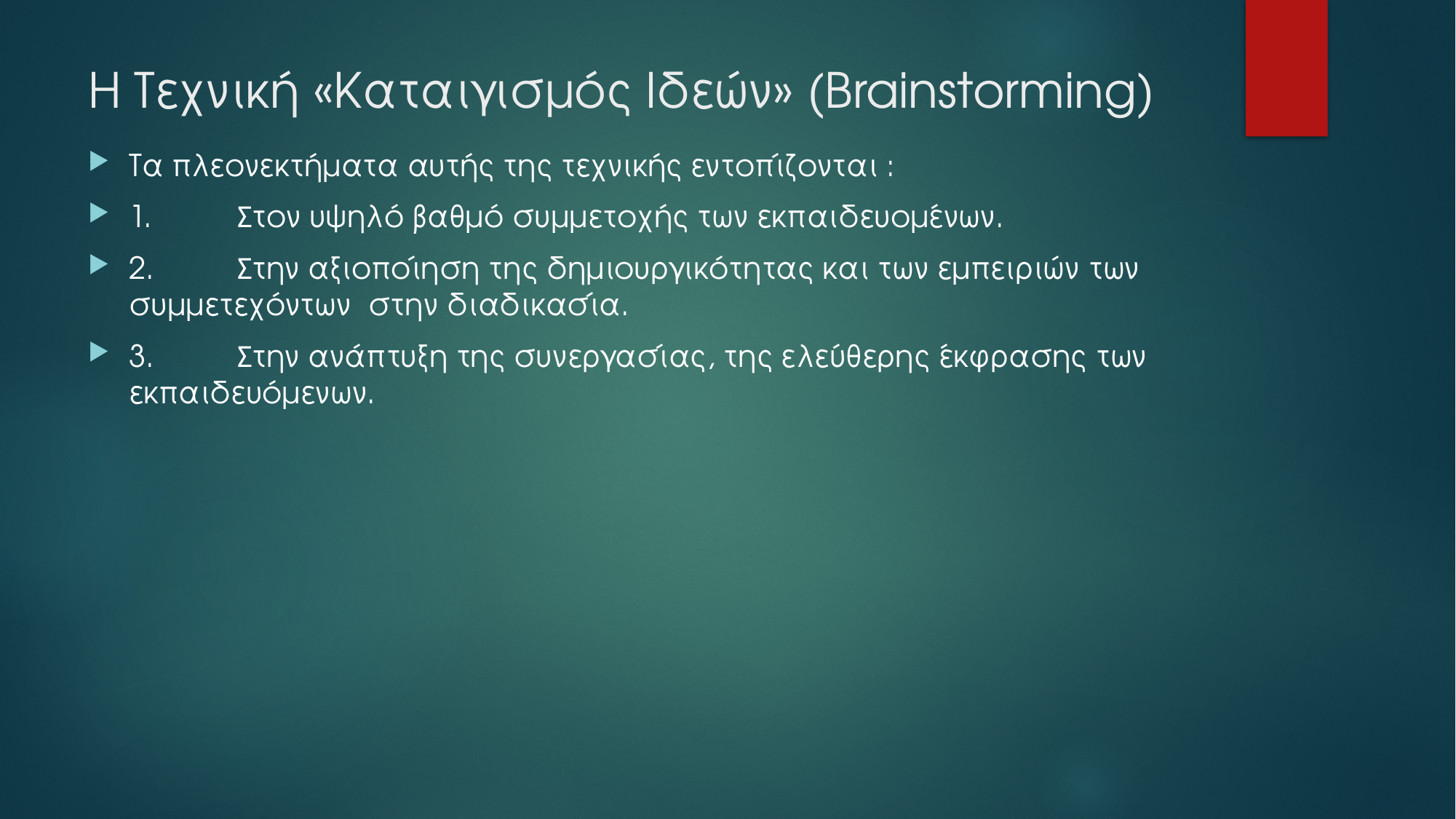

# Η Τεχνική «Καταιγισμός Ιδεών» (Brainstorming)
Τα πλεονεκτήματα αυτής της τεχνικής εντοπίζονται :
1.	Στον υψηλό βαθμό συμμετοχής των εκπαιδευομένων.
2.	Στην αξιοποίηση της δημιουργικότητας και των εμπειριών των συμμετεχόντων  στην διαδικασία.
3.	Στην ανάπτυξη της συνεργασίας, της ελεύθερης έκφρασης των εκπαιδευόμενων.